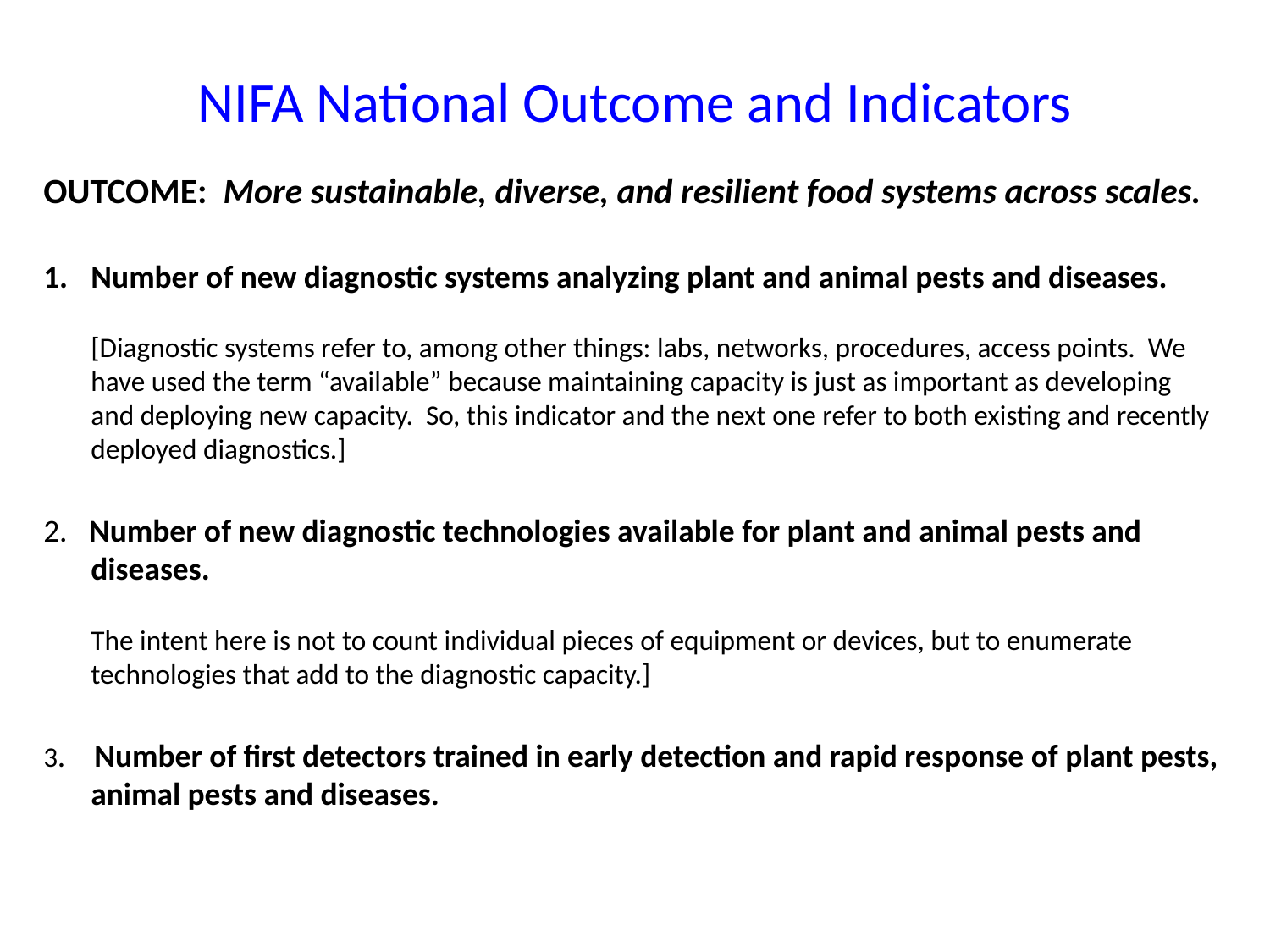

# NIFA National Outcome and Indicators
OUTCOME:  More sustainable, diverse, and resilient food systems across scales.

Number of new diagnostic systems analyzing plant and animal pests and diseases.

	[Diagnostic systems refer to, among other things: labs, networks, procedures, access points.  We have used the term “available” because maintaining capacity is just as important as developing and deploying new capacity.  So, this indicator and the next one refer to both existing and recently deployed diagnostics.]

2.   Number of new diagnostic technologies available for plant and animal pests and diseases.

	The intent here is not to count individual pieces of equipment or devices, but to enumerate technologies that add to the diagnostic capacity.]

3.    Number of first detectors trained in early detection and rapid response of plant pests, animal pests and diseases.